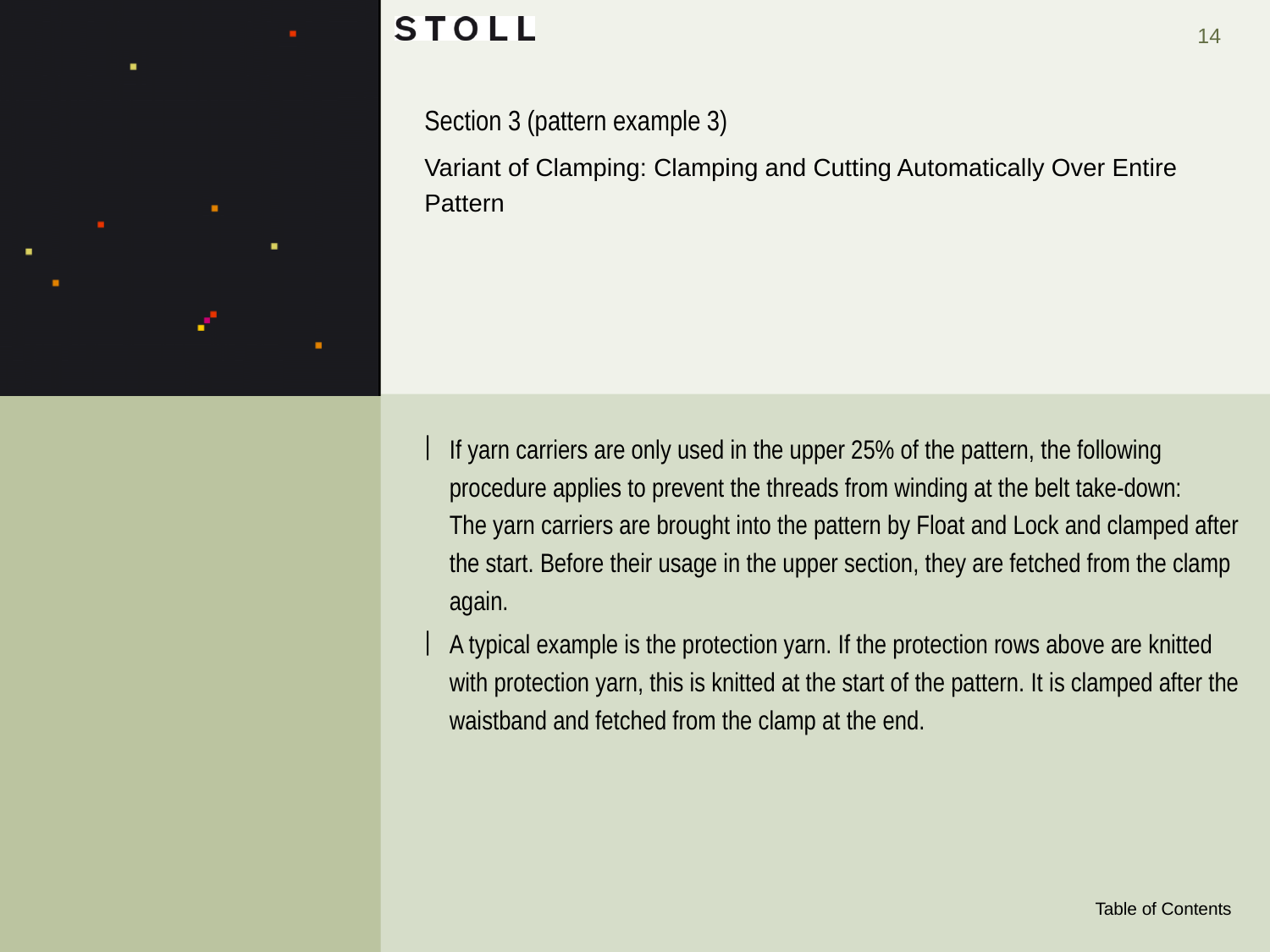

# Section 3 (pattern example 3)
Variant of Clamping: Clamping and Cutting Automatically Over Entire Pattern

If yarn carriers are only used in the upper 25% of the pattern, the following procedure applies to prevent the threads from winding at the belt take-down:
The yarn carriers are brought into the pattern by Float and Lock and clamped after the start. Before their usage in the upper section, they are fetched from the clamp again.
A typical example is the protection yarn. If the protection rows above are knitted with protection yarn, this is knitted at the start of the pattern. It is clamped after the waistband and fetched from the clamp at the end.

Table of Contents